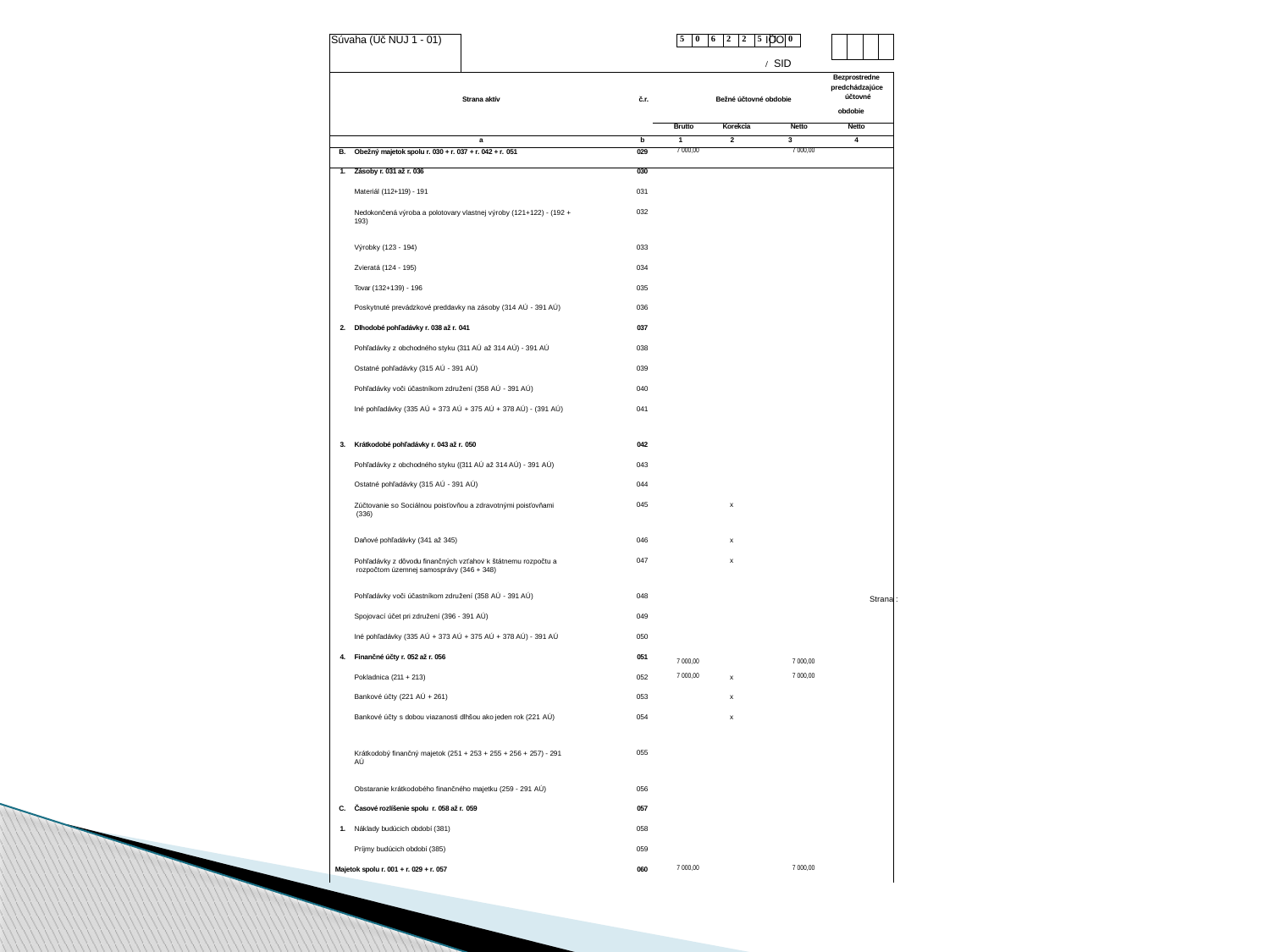

| Súvaha (Úč NUJ 1 - 01) |  | IČO / SID |  |  |  |  |  |
| --- | --- | --- | --- | --- | --- | --- | --- |
| Strana aktív |  |  | č.r. | Bežné účtovné obdobie |  |  | Bezprostredne predchádzajúce účtovné obdobie |
|  |  |  |  | Brutto | Korekcia | Netto | Netto |
| a |  |  | b | 1 | 2 | 3 | 4 |
| B. | Obežný majetok spolu r. 030 + r. 037 + r. 042 + r. 051 |  | 029 | 7 000,00 |  | 7 000,00 |  |
| 1. | Zásoby r. 031 až r. 036 |  | 030 |  |  |  |  |
|  | Materiál (112+119) - 191 |  | 031 |  |  |  |  |
|  | Nedokončená výroba a polotovary vlastnej výroby (121+122) - (192 + 193) |  | 032 |  |  |  |  |
|  | Výrobky (123 - 194) |  | 033 |  |  |  |  |
|  | Zvieratá (124 - 195) |  | 034 |  |  |  |  |
|  | Tovar (132+139) - 196 |  | 035 |  |  |  |  |
|  | Poskytnuté prevádzkové preddavky na zásoby (314 AÚ - 391 AÚ) |  | 036 |  |  |  |  |
| 2. | Dlhodobé pohľadávky r. 038 až r. 041 |  | 037 |  |  |  |  |
|  | Pohľadávky z obchodného styku (311 AÚ až 314 AÚ) - 391 AÚ |  | 038 |  |  |  |  |
|  | Ostatné pohľadávky (315 AÚ - 391 AÚ) |  | 039 |  |  |  |  |
|  | Pohľadávky voči účastníkom združení (358 AÚ - 391 AÚ) |  | 040 |  |  |  |  |
|  | Iné pohľadávky (335 AÚ + 373 AÚ + 375 AÚ + 378 AÚ) - (391 AÚ) |  | 041 |  |  |  |  |
| 3. | Krátkodobé pohľadávky r. 043 až r. 050 |  | 042 |  |  |  |  |
|  | Pohľadávky z obchodného styku ((311 AÚ až 314 AÚ) - 391 AÚ) |  | 043 |  |  |  |  |
|  | Ostatné pohľadávky (315 AÚ - 391 AÚ) |  | 044 |  |  |  |  |
|  | Zúčtovanie so Sociálnou poisťovňou a zdravotnými poisťovňami (336) |  | 045 |  | x |  |  |
|  | Daňové pohľadávky (341 až 345) |  | 046 |  | x |  |  |
|  | Pohľadávky z dôvodu finančných vzťahov k štátnemu rozpočtu a rozpočtom územnej samosprávy (346 + 348) |  | 047 |  | x |  |  |
|  | Pohľadávky voči účastníkom združení (358 AÚ - 391 AÚ) |  | 048 |  |  |  |  |
|  | Spojovací účet pri združení (396 - 391 AÚ) |  | 049 |  |  |  |  |
|  | Iné pohľadávky (335 AÚ + 373 AÚ + 375 AÚ + 378 AÚ) - 391 AÚ |  | 050 |  |  |  |  |
| 4. | Finančné účty r. 052 až r. 056 |  | 051 | 7 000,00 |  | 7 000,00 |  |
|  | Pokladnica (211 + 213) |  | 052 | 7 000,00 | x | 7 000,00 |  |
|  | Bankové účty (221 AÚ + 261) |  | 053 |  | x |  |  |
|  | Bankové účty s dobou viazanosti dlhšou ako jeden rok (221 AÚ) |  | 054 |  | x |  |  |
|  | Krátkodobý finančný majetok (251 + 253 + 255 + 256 + 257) - 291 AÚ |  | 055 |  |  |  |  |
|  | Obstaranie krátkodobého finančného majetku (259 - 291 AÚ) |  | 056 |  |  |  |  |
| C. | Časové rozlíšenie spolu r. 058 až r. 059 |  | 057 |  |  |  |  |
| 1. | Náklady budúcich období (381) |  | 058 |  |  |  |  |
|  | Príjmy budúcich období (385) |  | 059 |  |  |  |  |
| Majetok spolu r. 001 + r. 029 + r. 057 |  |  | 060 | 7 000,00 |  | 7 000,00 |  |
| 5 | 0 | 6 | 2 | 2 | 5 | 1 | 0 |
| --- | --- | --- | --- | --- | --- | --- | --- |
|  |  |  |  |
| --- | --- | --- | --- |
3
Strana :